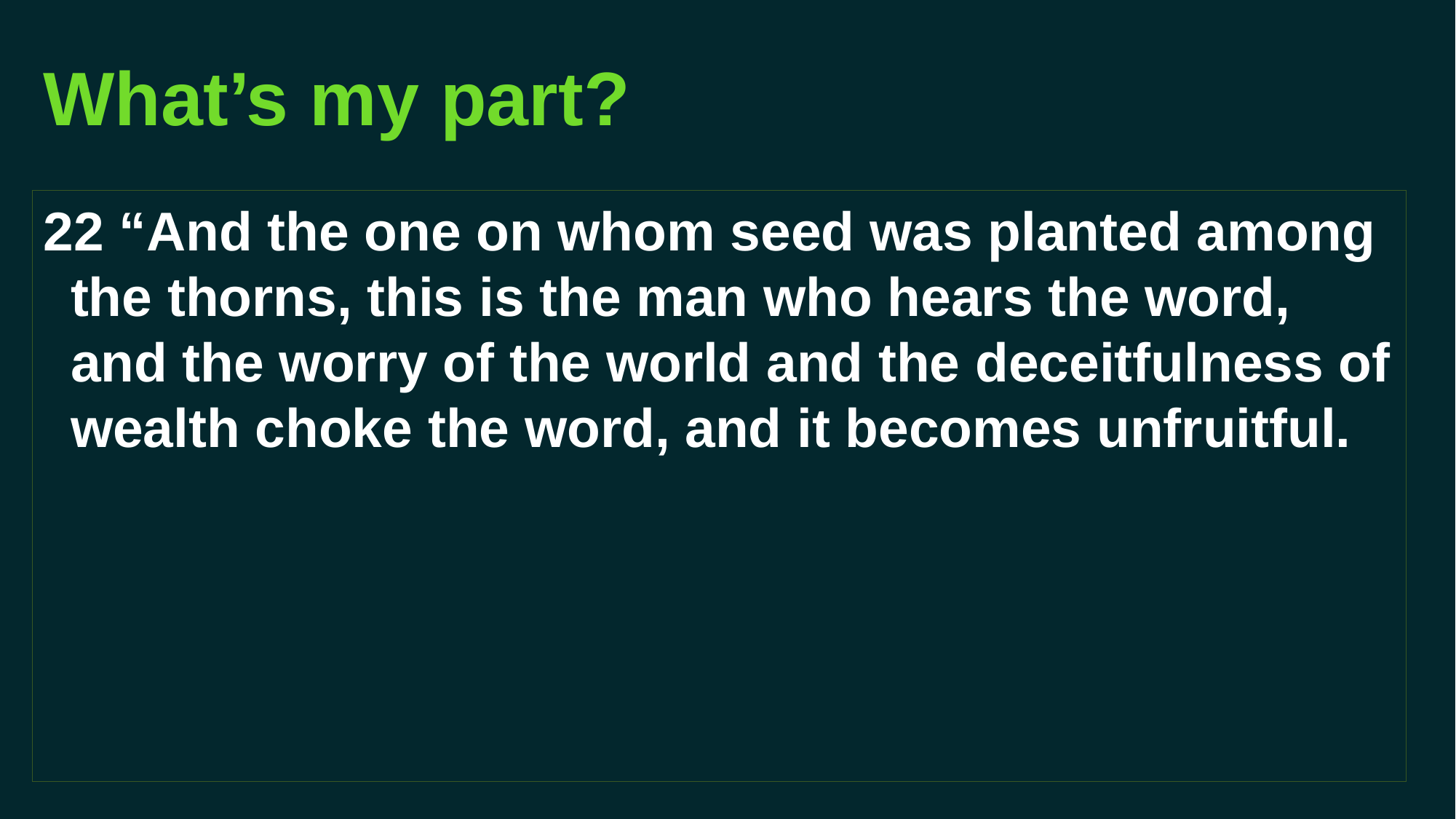

# What’s my part?
22 “And the one on whom seed was planted among the thorns, this is the man who hears the word, and the worry of the world and the deceitfulness of wealth choke the word, and it becomes unfruitful.